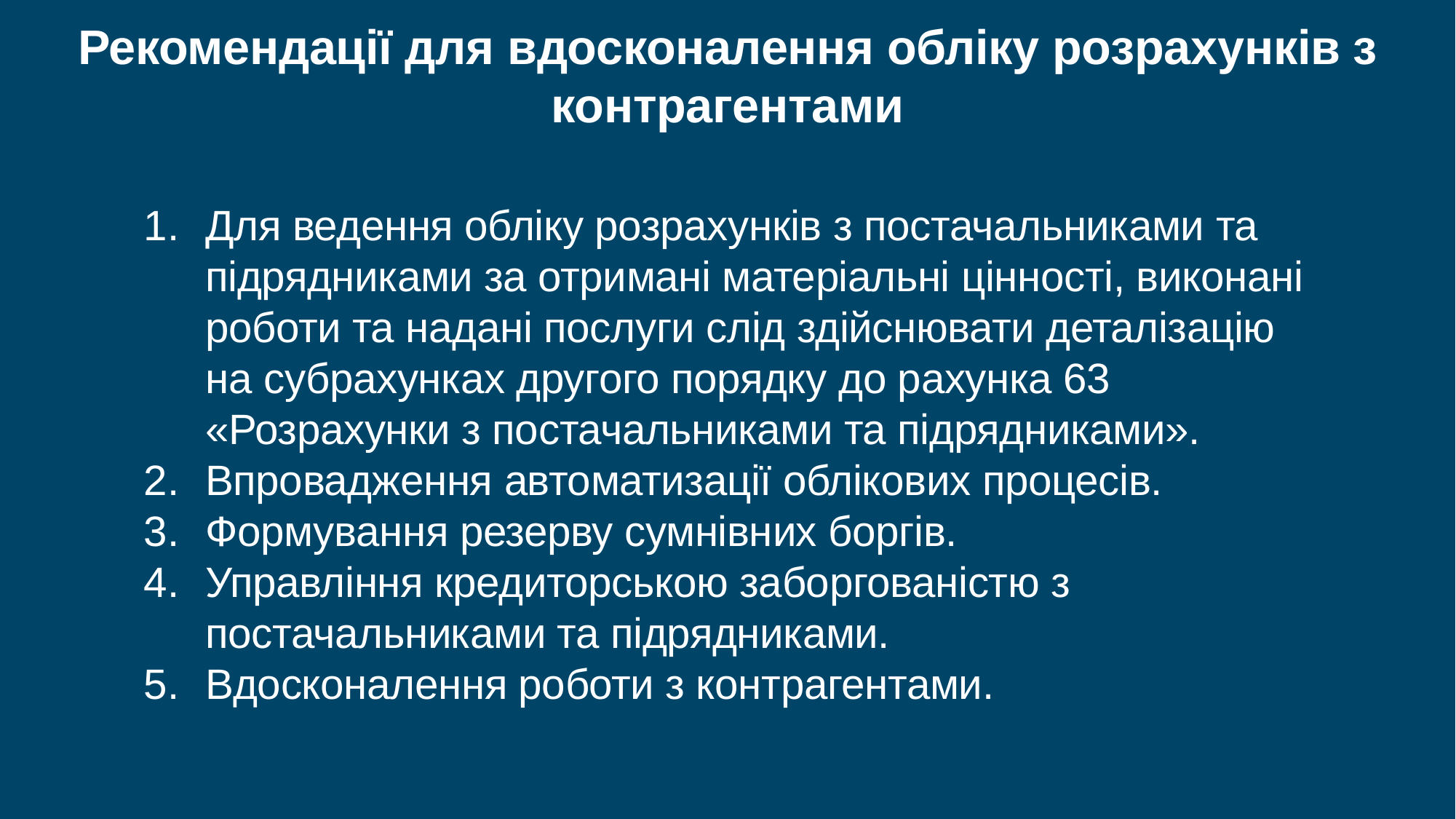

Останній слайд
Рекомендації для вдосконалення обліку розрахунків з контрагентами
Для ведення обліку розрахунків з постачальниками та підрядниками за отримані матеріальні цінності, виконані роботи та надані послуги слід здійснювати деталізацію на субрахунках другого порядку до рахунка 63 «Розрахунки з постачальниками та підрядниками».
Впровадження автоматизації облікових процесів.
Формування резерву сумнівних боргів.
Управління кредиторською заборгованістю з постачальниками та підрядниками.
Вдосконалення роботи з контрагентами.